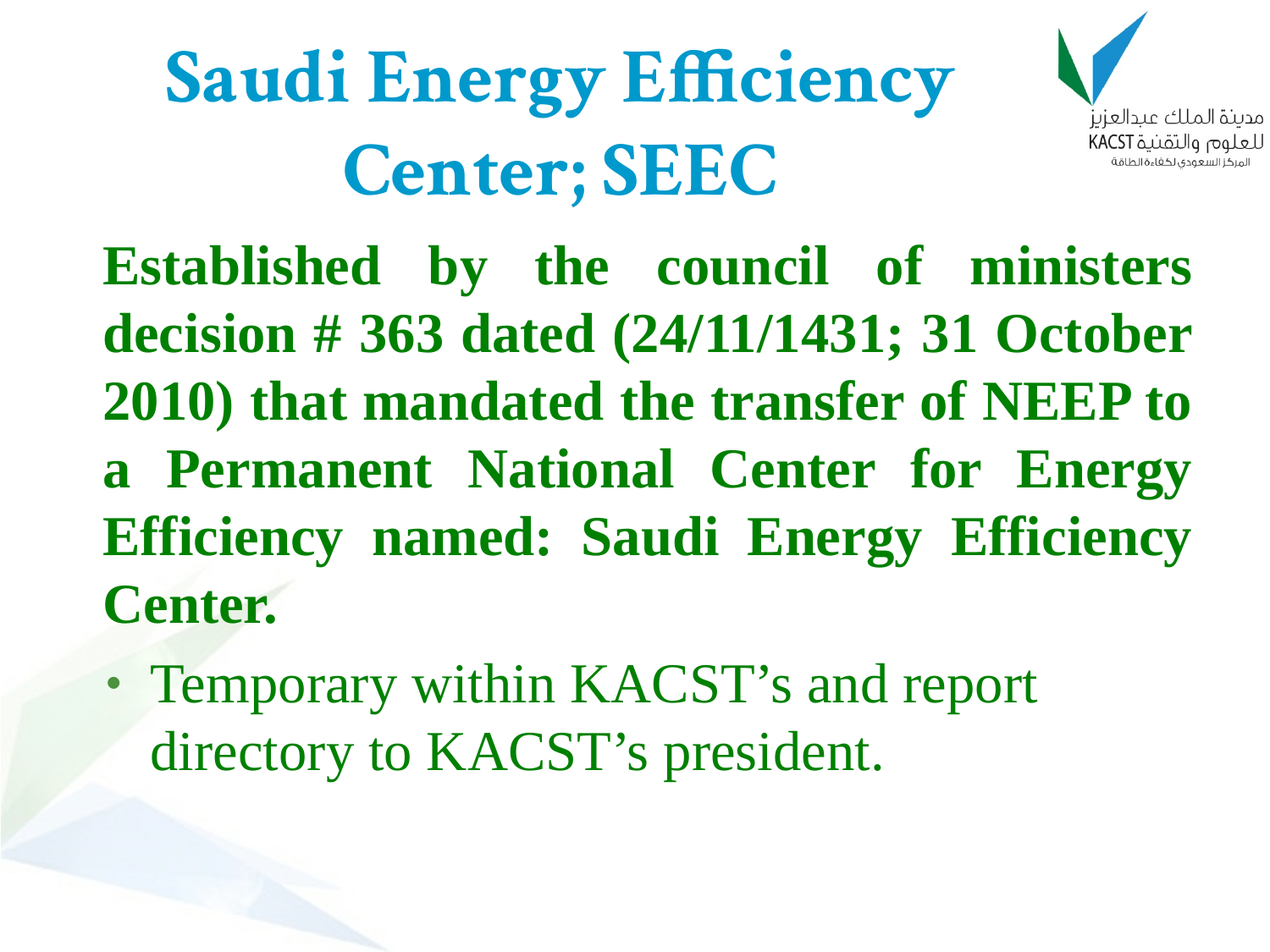

# Saudi Energy Efficiency Center; SEEC
Established by the council of ministers decision # 363 dated (24/11/1431; 31 October 2010) that mandated the transfer of NEEP to a Permanent National Center for Energy Efficiency named: Saudi Energy Efficiency Center.
Temporary within KACST’s and report directory to KACST’s president.